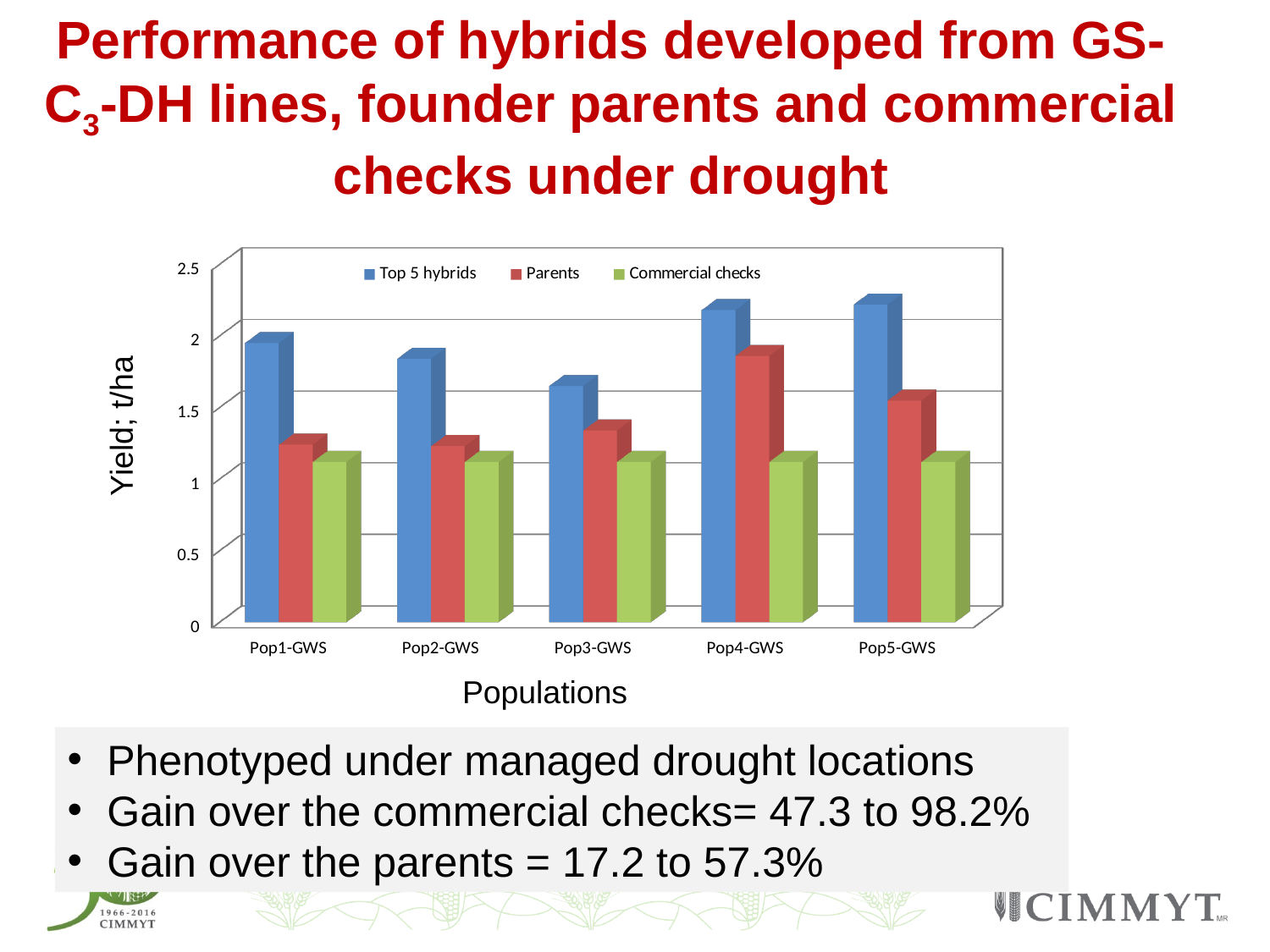

# Performance of hybrids developed from GS-C3-DH lines, founder parents and commercial checks under drought
Yield; t/ha

[unsupported chart]

Populations
Phenotyped under managed drought locations
Gain over the commercial checks= 47.3 to 98.2%
Gain over the parents = 17.2 to 57.3%